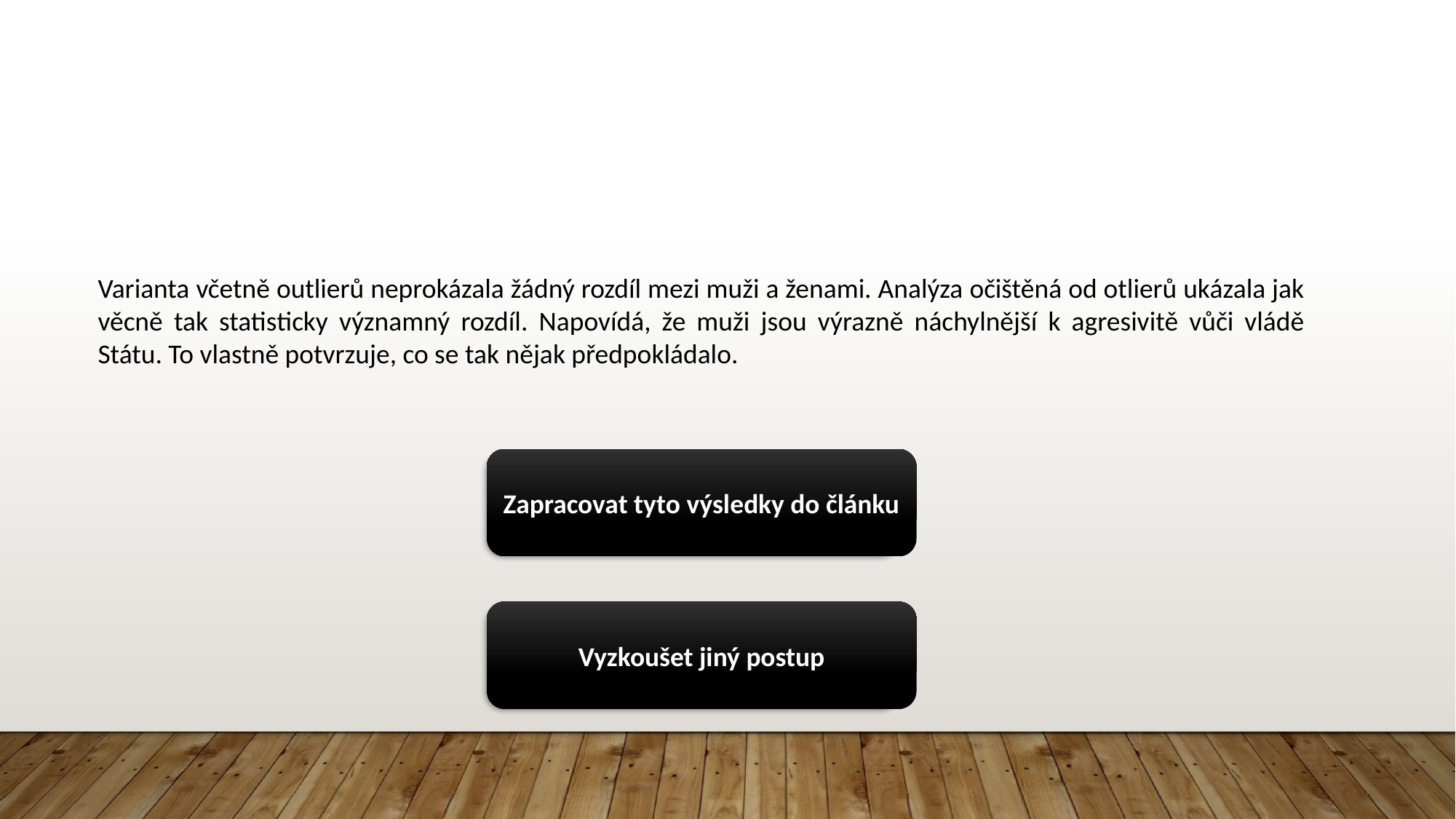

Varianta včetně outlierů neprokázala žádný rozdíl mezi muži a ženami. Analýza očištěná od otlierů ukázala jak věcně tak statisticky významný rozdíl. Napovídá, že muži jsou výrazně náchylnější k agresivitě vůči vládě Státu. To vlastně potvrzuje, co se tak nějak předpokládalo.
Zapracovat tyto výsledky do článku
Vyzkoušet jiný postup